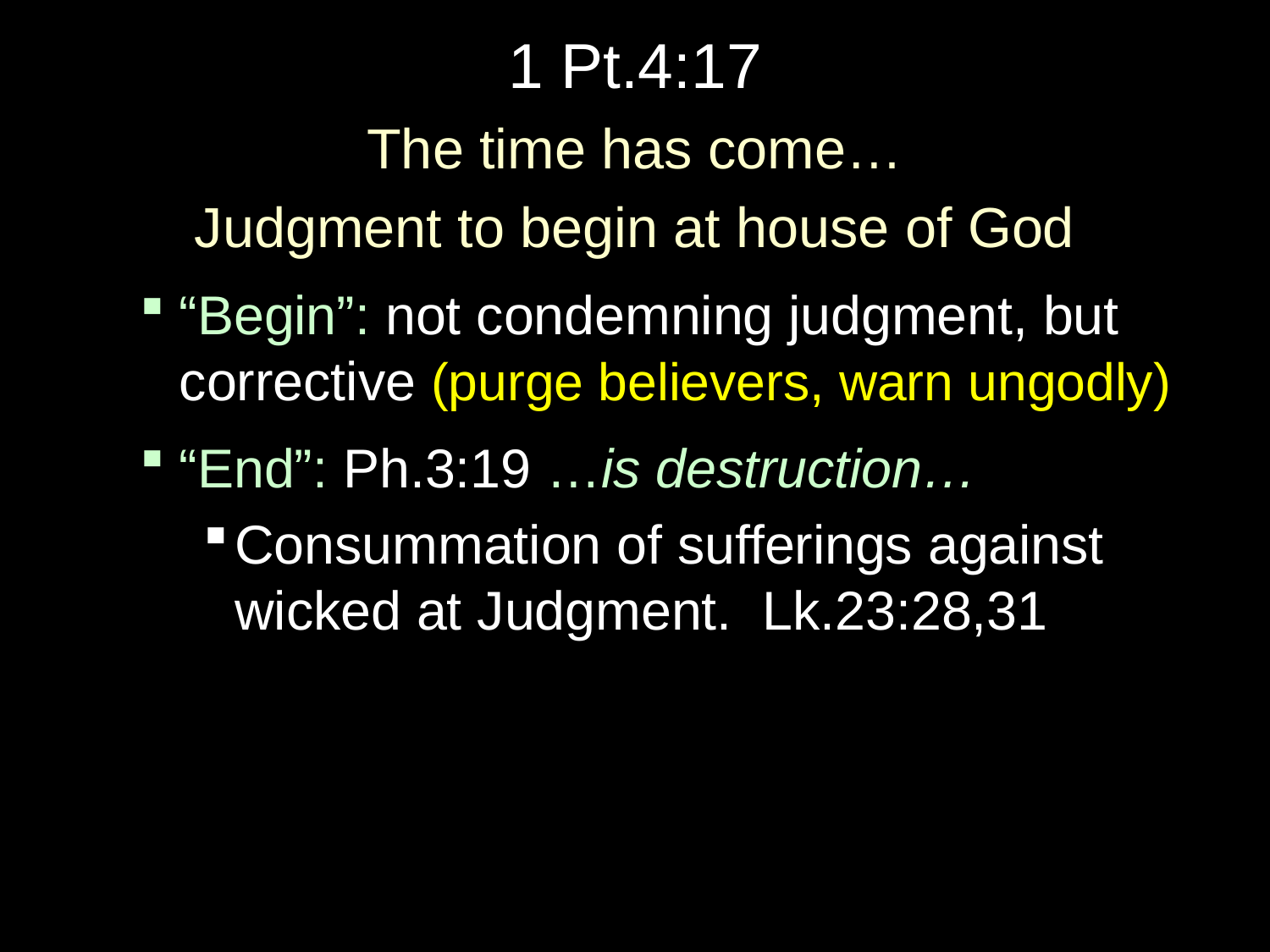

# 1 Pt.4:17
The time has come…
Judgment to begin at house of God
“Begin”: not condemning judgment, but corrective (purge believers, warn ungodly)
“End”: Ph.3:19 …is destruction…
Consummation of sufferings against wicked at Judgment.  Lk.23:28,31